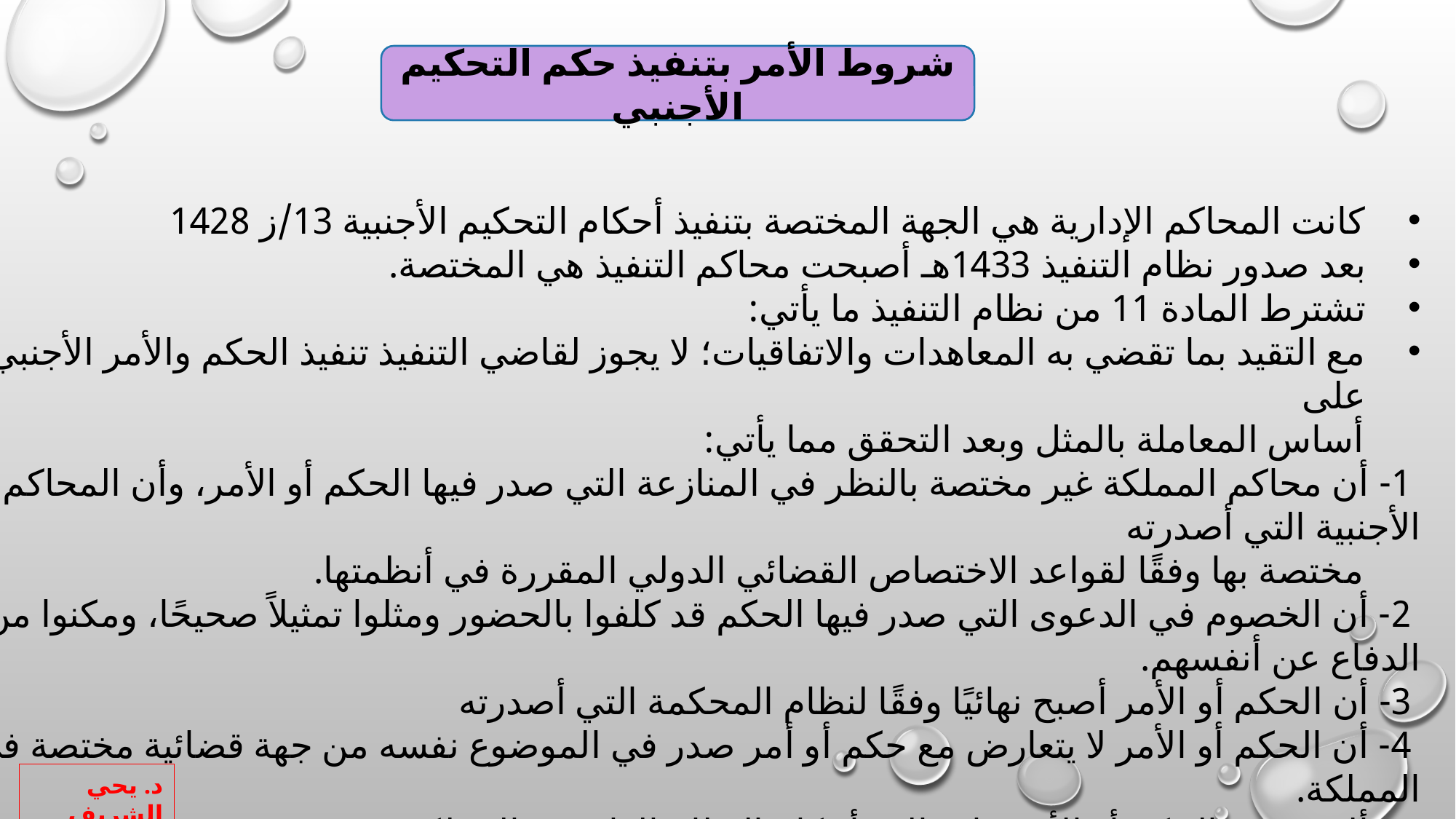

شروط الأمر بتنفيذ حكم التحكيم الأجنبي
كانت المحاكم الإدارية هي الجهة المختصة بتنفيذ أحكام التحكيم الأجنبية 13/ز 1428
بعد صدور نظام التنفيذ 1433هـ أصبحت محاكم التنفيذ هي المختصة.
تشترط المادة 11 من نظام التنفيذ ما يأتي:
مع التقيد بما تقضي به المعاهدات والاتفاقيات؛ لا يجوز لقاضي التنفيذ تنفيذ الحكم والأمر الأجنبي إلا على
      أساس المعاملة بالمثل وبعد التحقق مما يأتي:
 1- أن محاكم المملكة غير مختصة بالنظر في المنازعة التي صدر فيها الحكم أو الأمر، وأن المحاكم الأجنبية التي أصدرته
      مختصة بها وفقًا لقواعد الاختصاص القضائي الدولي المقررة في أنظمتها.
 2- أن الخصوم في الدعوى التي صدر فيها الحكم قد كلفوا بالحضور ومثلوا تمثيلاً صحيحًا، ومكنوا من الدفاع عن أنفسهم.
 3- أن الحكم أو الأمر أصبح نهائيًا وفقًا لنظام المحكمة التي أصدرته
 4- أن الحكم أو الأمر لا يتعارض مع حكم أو أمر صدر في الموضوع نفسه من جهة قضائية مختصة في المملكة.
 5- ألا يتضمن الحكم أو الأمر ما يخالف أحكام النظام العام في المملكة.
نصت المادة 12 من النظام نفسه على أن: "تسري أحكام المادة السابقة على أحكام المحكمين الصادرة في بلد أجنبي".
هل تتوافق هذه الشروط مع نصوص اتفاقية نيويورك لعام 1958 والتي انضمت لها المملكة عام 1414هـ؟